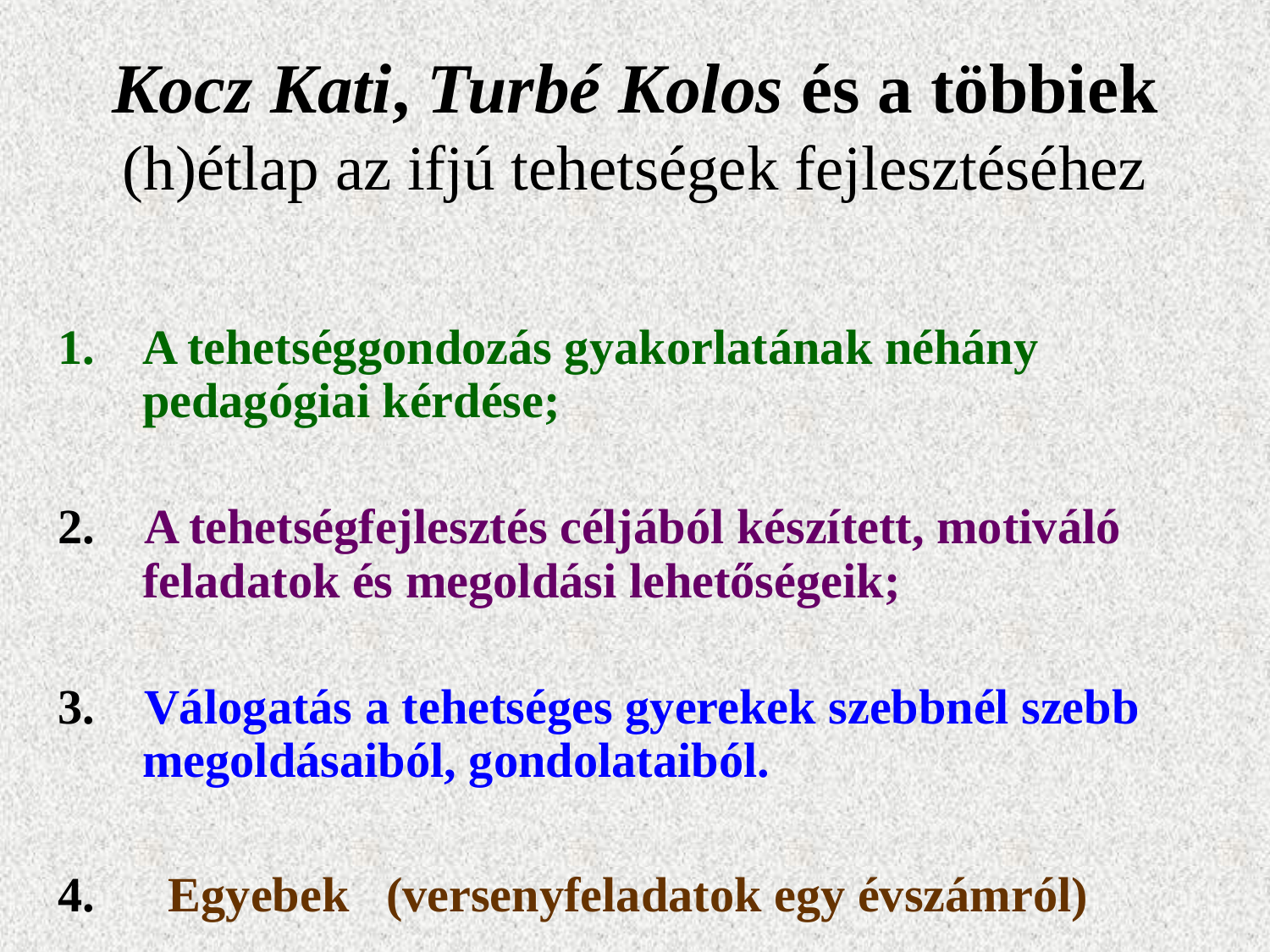

# Kocz Kati, Turbé Kolos és a többiek (h)étlap az ifjú tehetségek fejlesztéséhez

A tehetséggondozás gyakorlatának néhány pedagógiai kérdése;

2.    A tehetségfejlesztés céljából készített, motiváló  feladatok és megoldási lehetőségeik;

3.    Válogatás a tehetséges gyerekek szebbnél szebb megoldásaiból, gondolataiból.

4.      Egyebek   (versenyfeladatok egy évszámról)